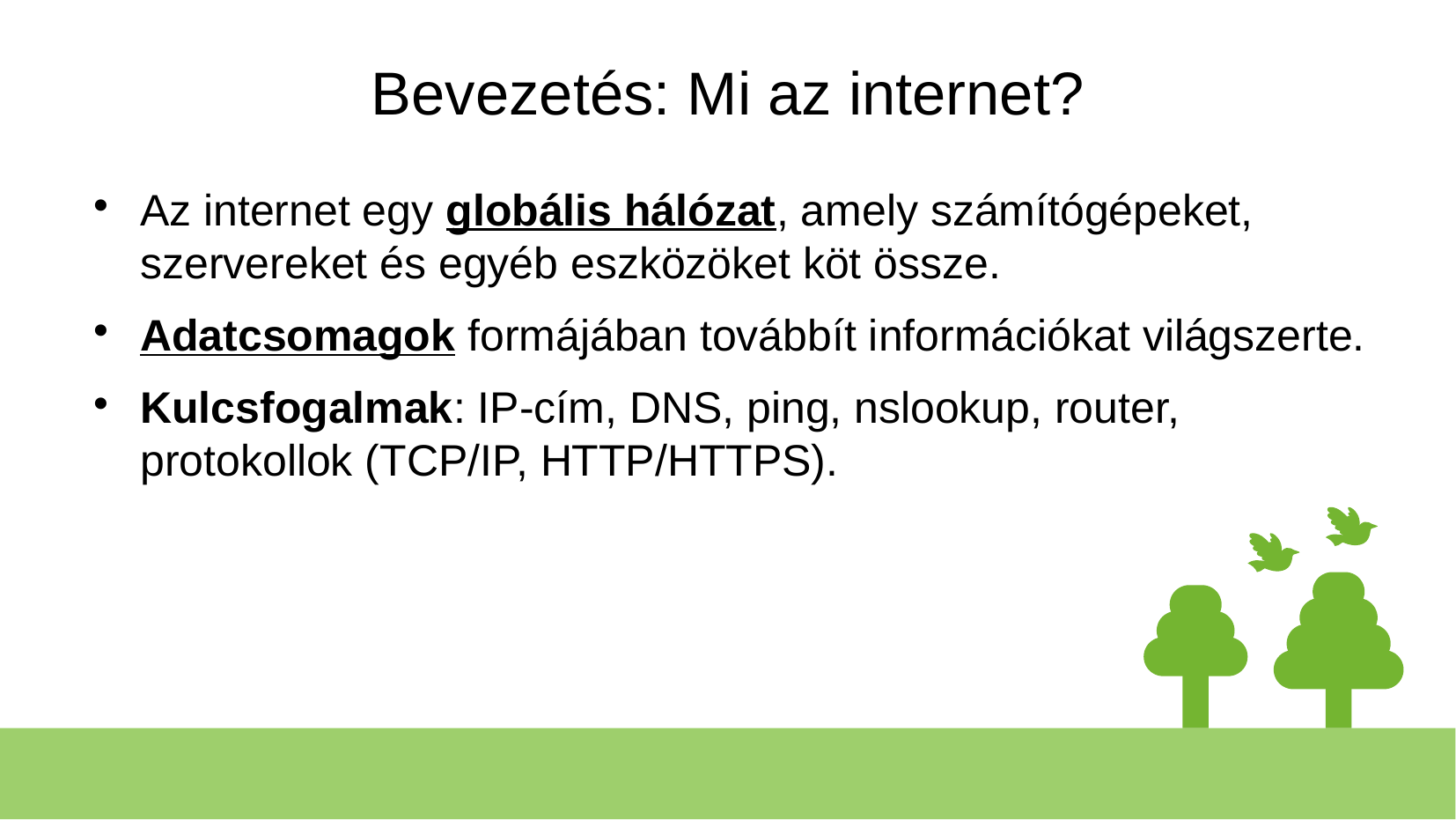

# Bevezetés: Mi az internet?
Az internet egy globális hálózat, amely számítógépeket, szervereket és egyéb eszközöket köt össze.
Adatcsomagok formájában továbbít információkat világszerte.
Kulcsfogalmak: IP-cím, DNS, ping, nslookup, router, protokollok (TCP/IP, HTTP/HTTPS).